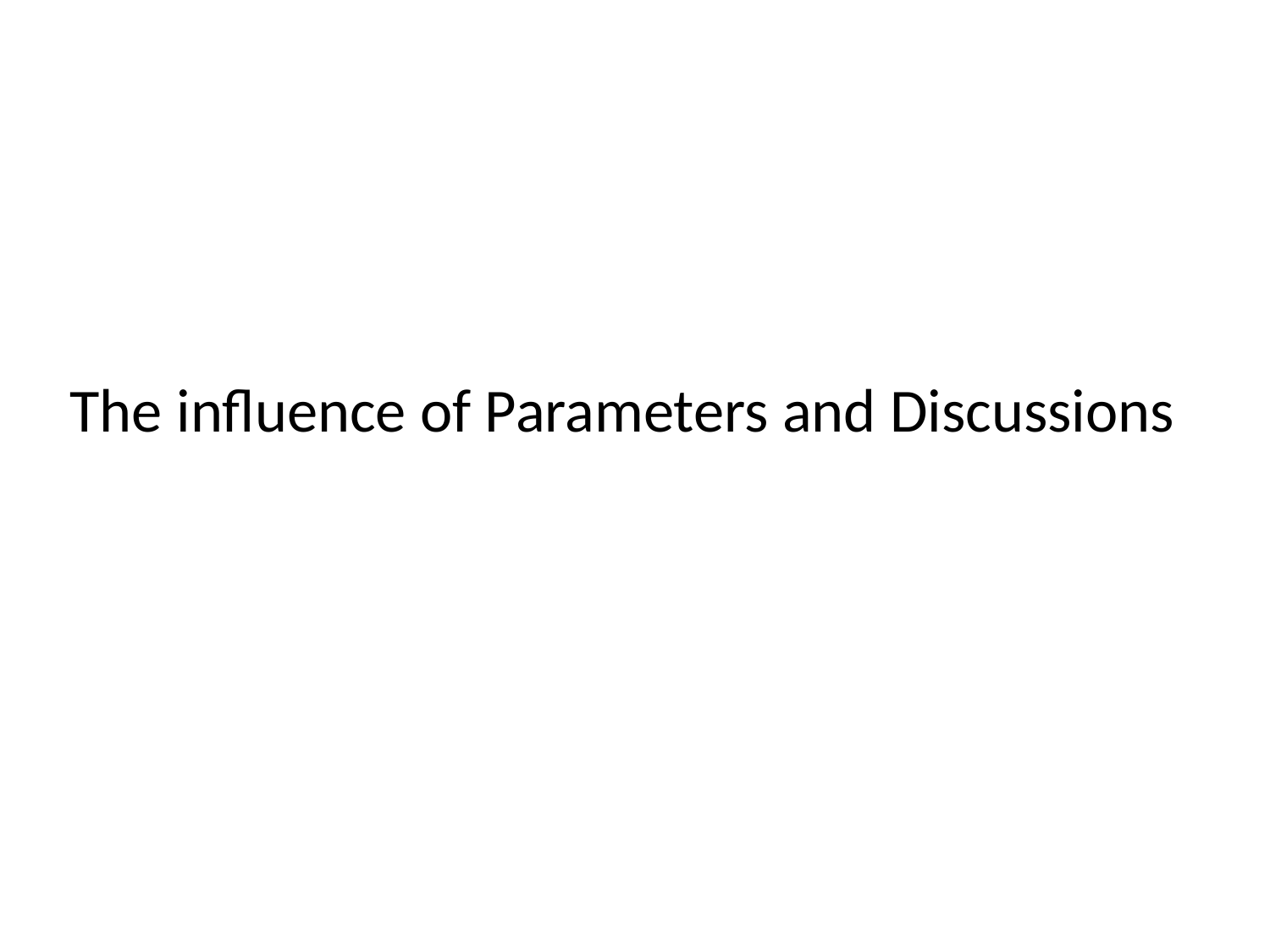

# The influence of Parameters and Discussions